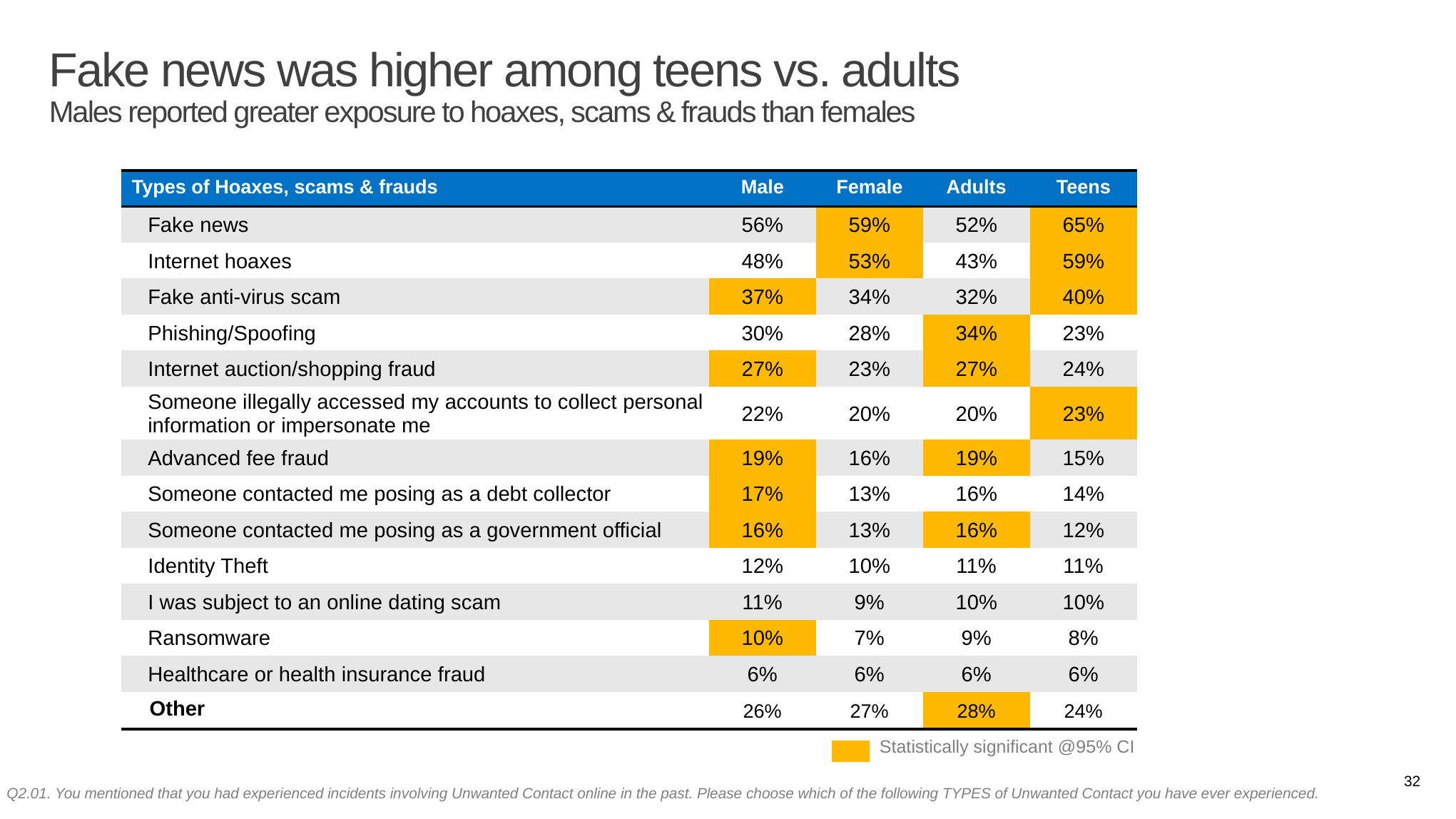

# Fake news was higher among teens vs. adults Males reported greater exposure to hoaxes, scams & frauds than females
| Types of Hoaxes, scams & frauds | Male | Female | Adults | Teens |
| --- | --- | --- | --- | --- |
| Fake news | 56% | 59% | 52% | 65% |
| Internet hoaxes | 48% | 53% | 43% | 59% |
| Fake anti-virus scam | 37% | 34% | 32% | 40% |
| Phishing/Spoofing | 30% | 28% | 34% | 23% |
| Internet auction/shopping fraud | 27% | 23% | 27% | 24% |
| Someone illegally accessed my accounts to collect personal information or impersonate me | 22% | 20% | 20% | 23% |
| Advanced fee fraud | 19% | 16% | 19% | 15% |
| Someone contacted me posing as a debt collector | 17% | 13% | 16% | 14% |
| Someone contacted me posing as a government official | 16% | 13% | 16% | 12% |
| Identity Theft | 12% | 10% | 11% | 11% |
| I was subject to an online dating scam | 11% | 9% | 10% | 10% |
| Ransomware | 10% | 7% | 9% | 8% |
| Healthcare or health insurance fraud | 6% | 6% | 6% | 6% |
| Other | 26% | 27% | 28% | 24% |
Statistically significant @95% CI

32
Q2.01. You mentioned that you had experienced incidents involving Unwanted Contact online in the past. Please choose which of the following TYPES of Unwanted Contact you have ever experienced.